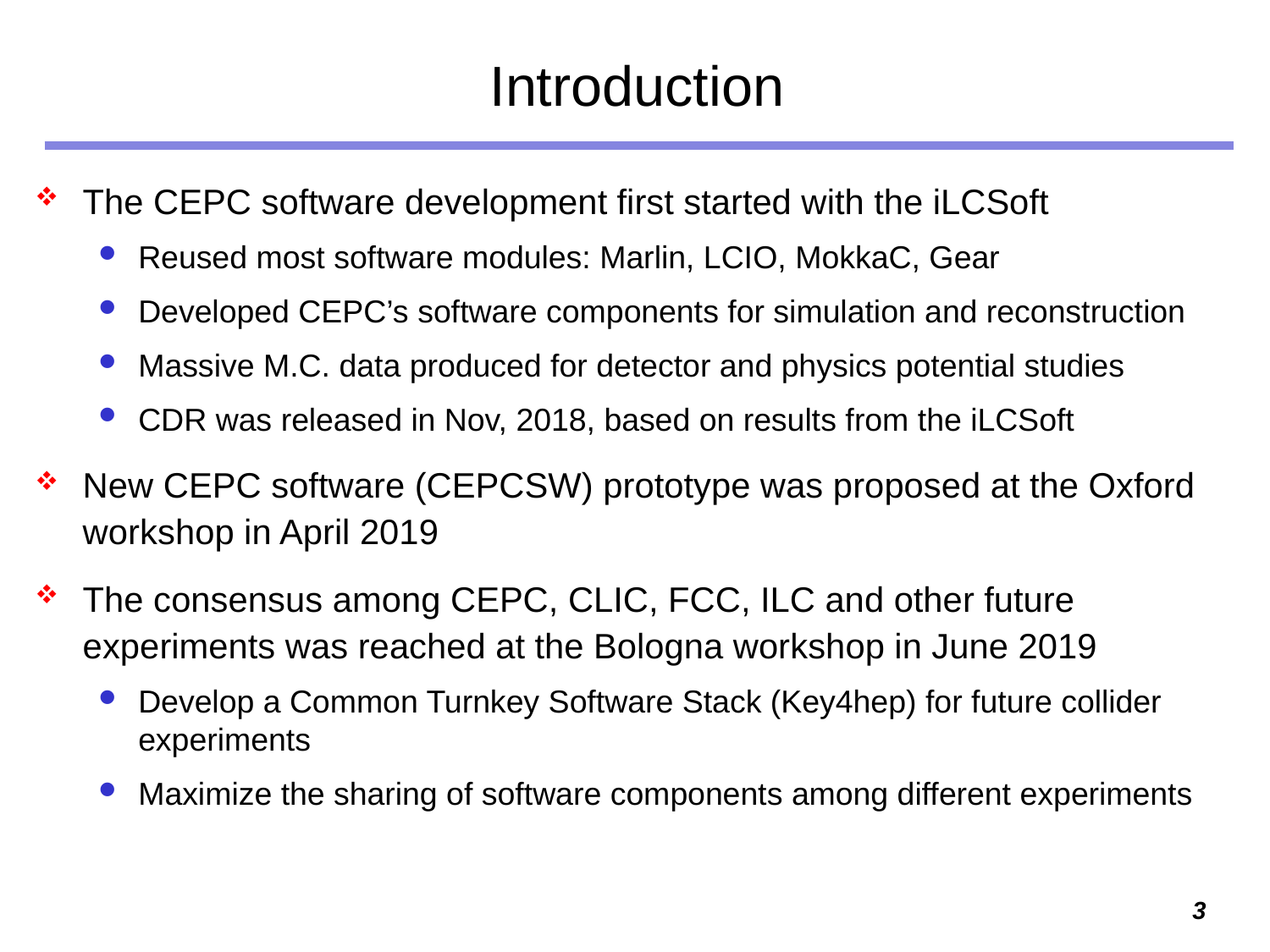

# Introduction
The CEPC software development first started with the iLCSoft
Reused most software modules: Marlin, LCIO, MokkaC, Gear
Developed CEPC’s software components for simulation and reconstruction
Massive M.C. data produced for detector and physics potential studies
CDR was released in Nov, 2018, based on results from the iLCSoft
New CEPC software (CEPCSW) prototype was proposed at the Oxford workshop in April 2019
The consensus among CEPC, CLIC, FCC, ILC and other future experiments was reached at the Bologna workshop in June 2019
Develop a Common Turnkey Software Stack (Key4hep) for future collider experiments
Maximize the sharing of software components among different experiments
3